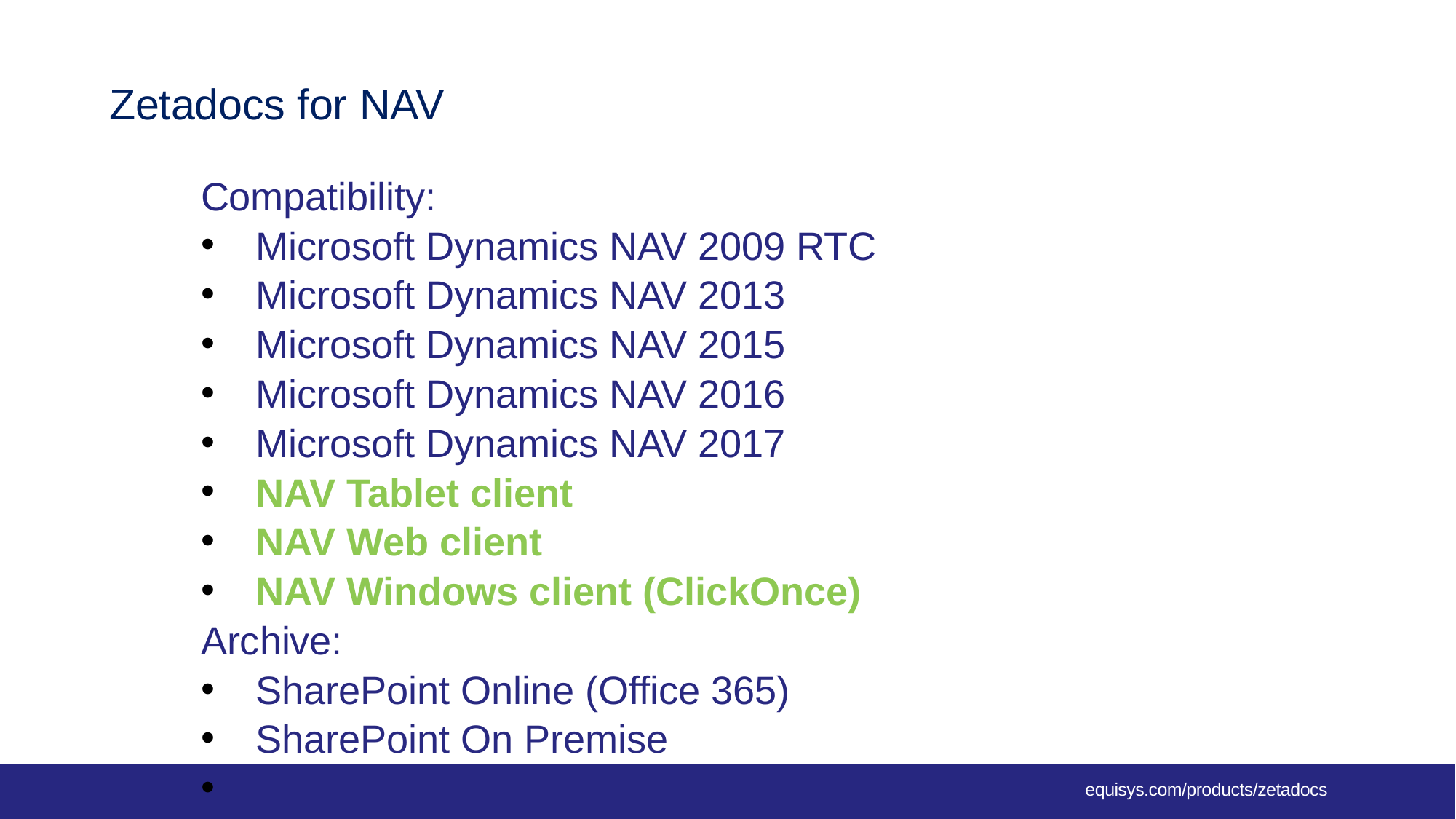

# Zetadocs for NAV
Compatibility:
Microsoft Dynamics NAV 2009 RTC
Microsoft Dynamics NAV 2013
Microsoft Dynamics NAV 2015
Microsoft Dynamics NAV 2016
Microsoft Dynamics NAV 2017
NAV Tablet client
NAV Web client
NAV Windows client (ClickOnce)
Archive:
SharePoint Online (Office 365)
SharePoint On Premise
Network folders (File server)